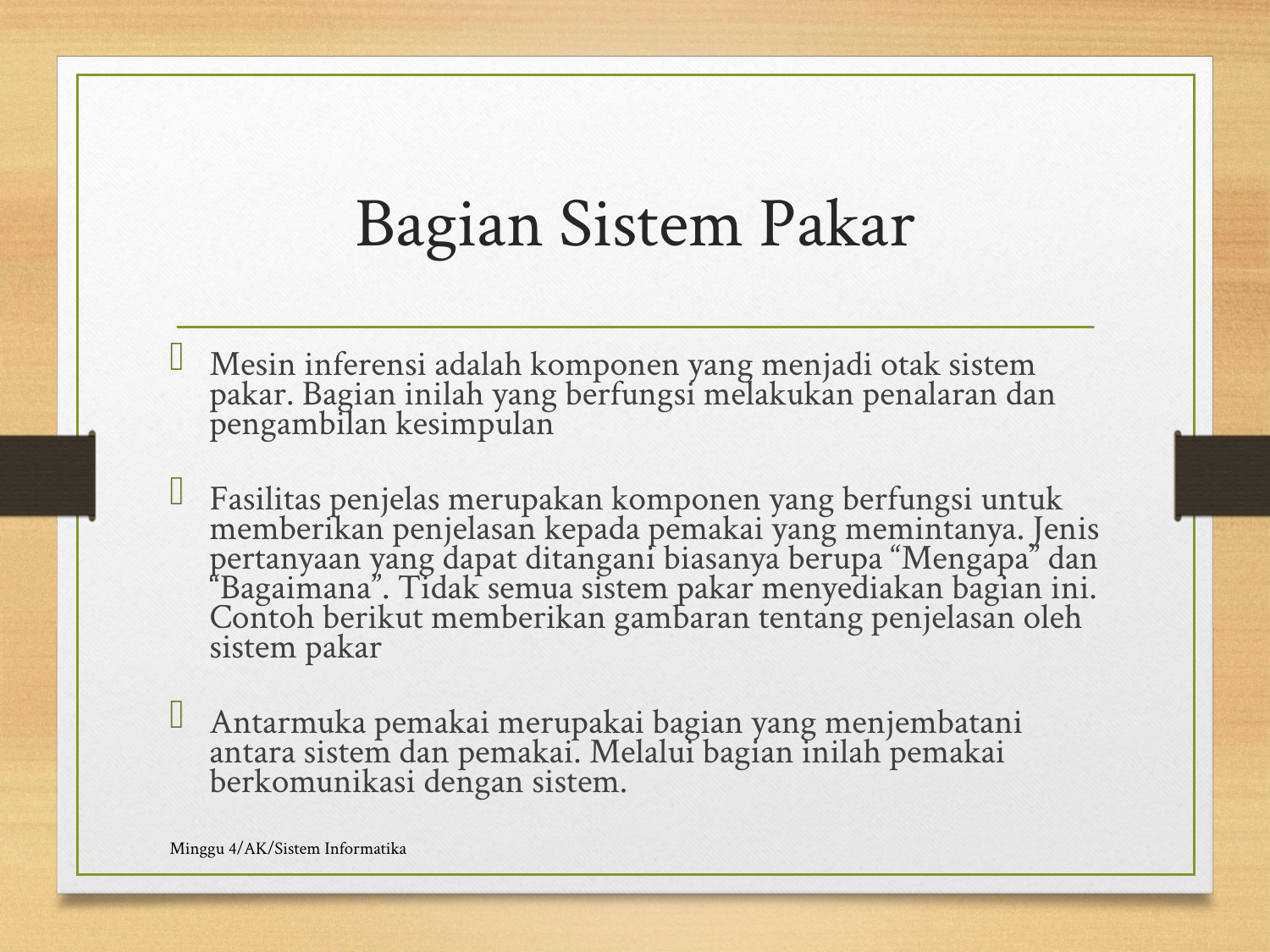

Bagian Sistem Pakar
Mesin inferensi adalah komponen yang menjadi otak sistem pakar. Bagian inilah yang berfungsi melakukan penalaran dan pengambilan kesimpulan

Fasilitas penjelas merupakan komponen yang berfungsi untuk memberikan penjelasan kepada pemakai yang memintanya. Jenis pertanyaan yang dapat ditangani biasanya berupa “Mengapa” dan “Bagaimana”. Tidak semua sistem pakar menyediakan bagian ini. Contoh berikut memberikan gambaran tentang penjelasan oleh sistem pakar

Antarmuka pemakai merupakai bagian yang menjembatani antara sistem dan pemakai. Melalui bagian inilah pemakai berkomunikasi dengan sistem.
Minggu 4/AK/Sistem Informatika